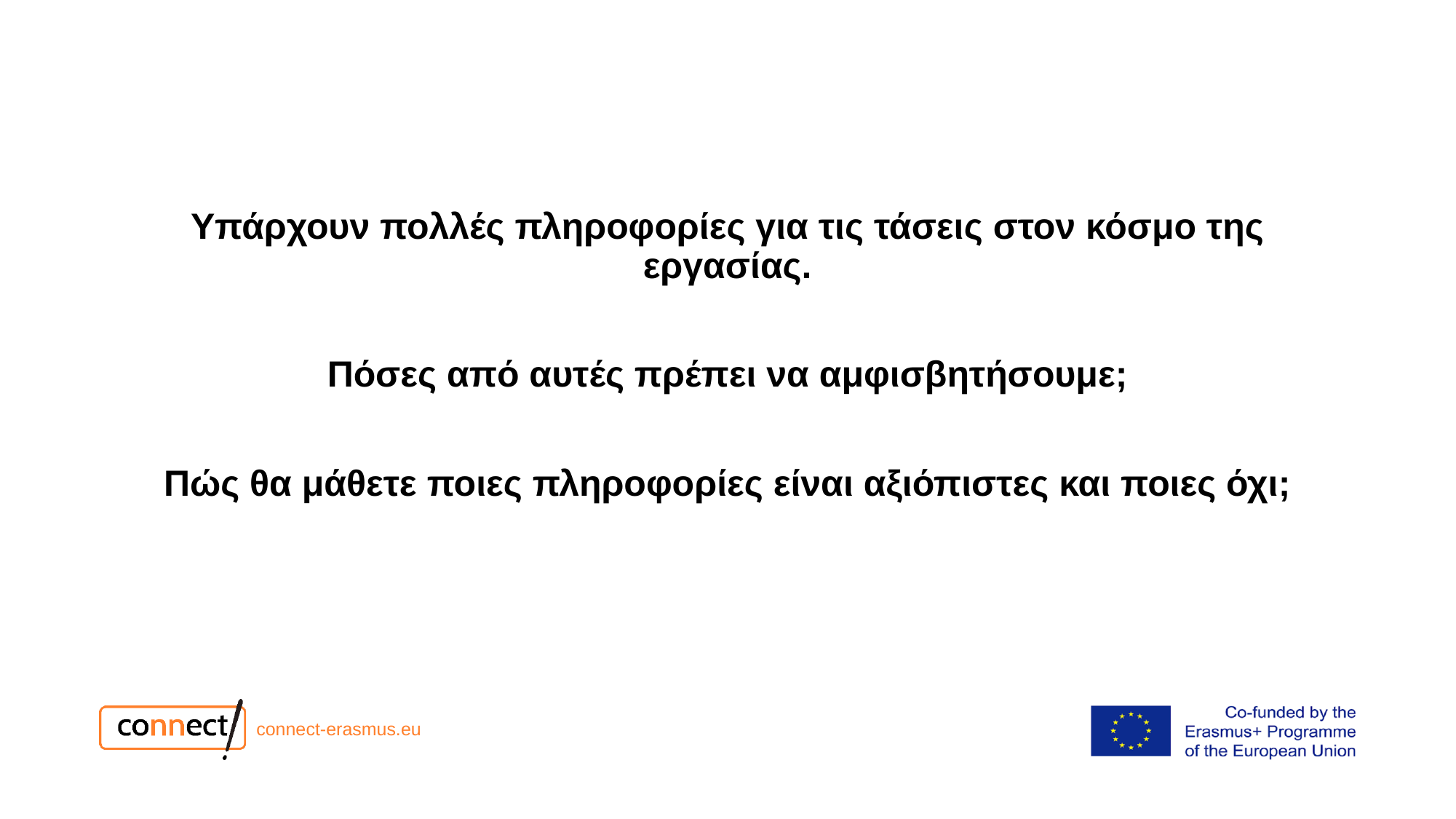

Υπάρχουν πολλές πληροφορίες για τις τάσεις στον κόσμο της εργασίας.

Πόσες από αυτές πρέπει να αμφισβητήσουμε;

Πώς θα μάθετε ποιες πληροφορίες είναι αξιόπιστες και ποιες όχι;

connect-erasmus.eu